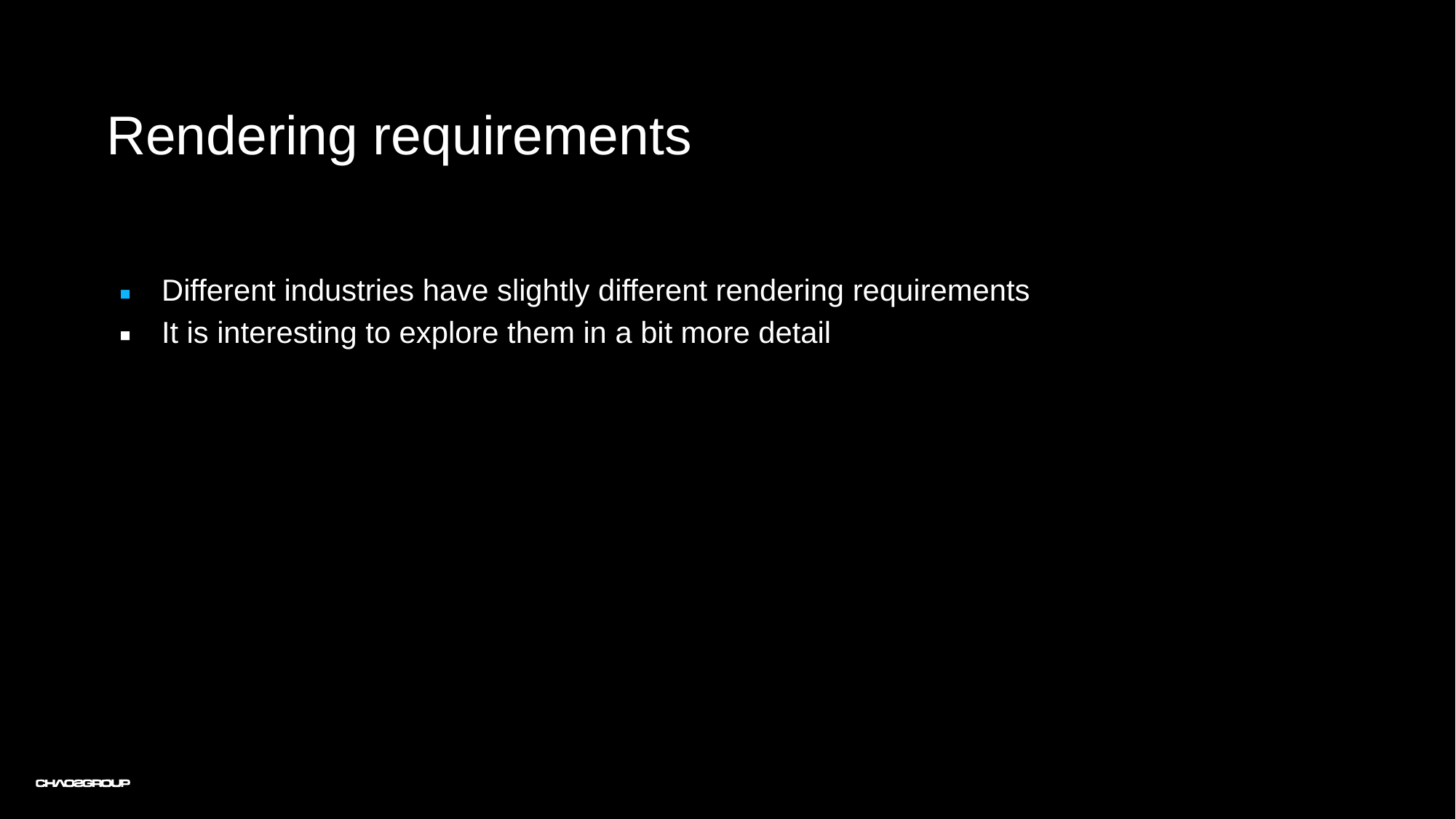

Rendering requirements
Different industries have slightly different rendering requirements
It is interesting to explore them in a bit more detail